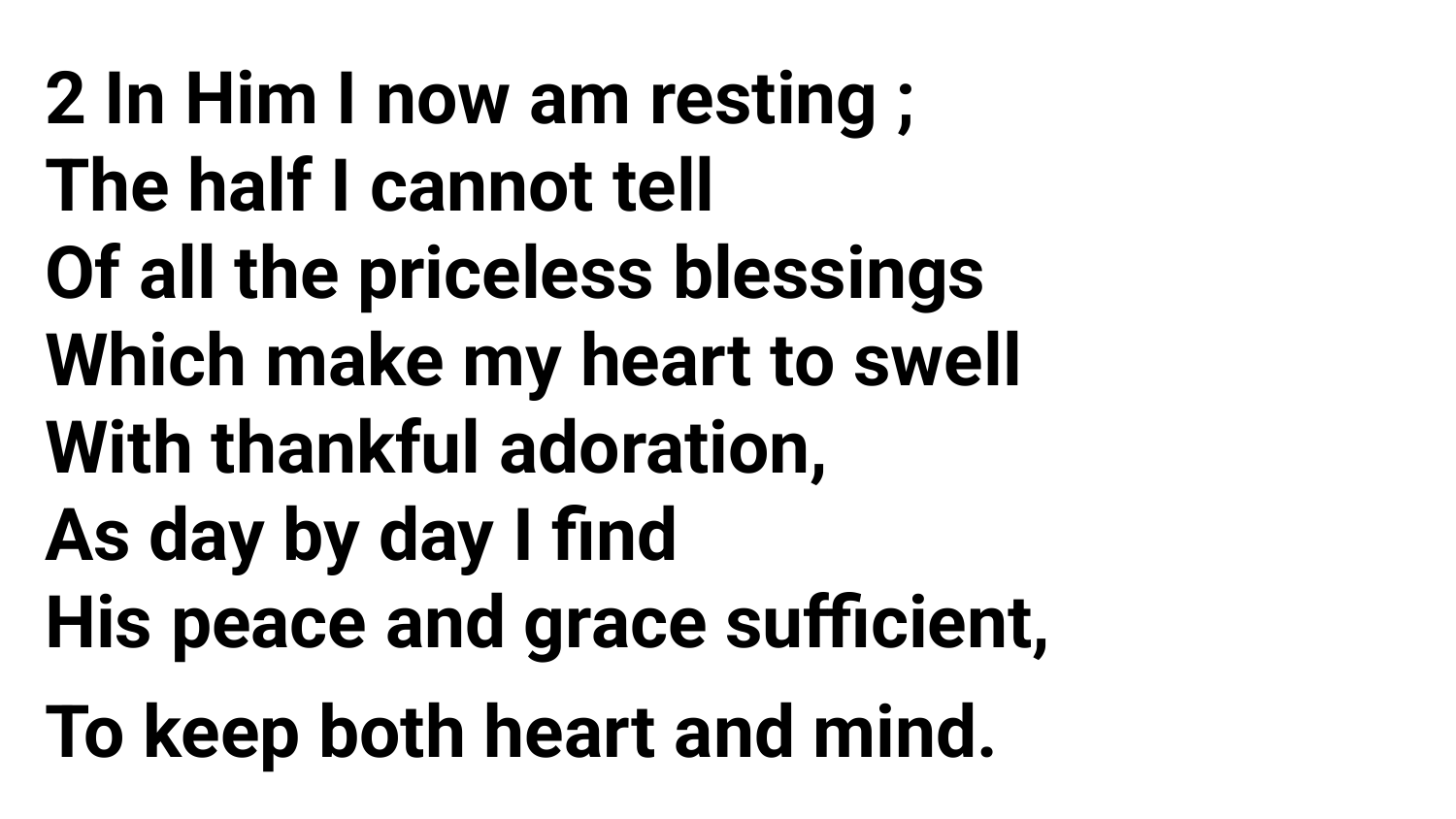

2 In Him I now am resting ;
The half I cannot tell
Of all the priceless blessings
Which make my heart to swell
With thankful adoration,
As day by day I find
His peace and grace sufficient,
To keep both heart and mind.